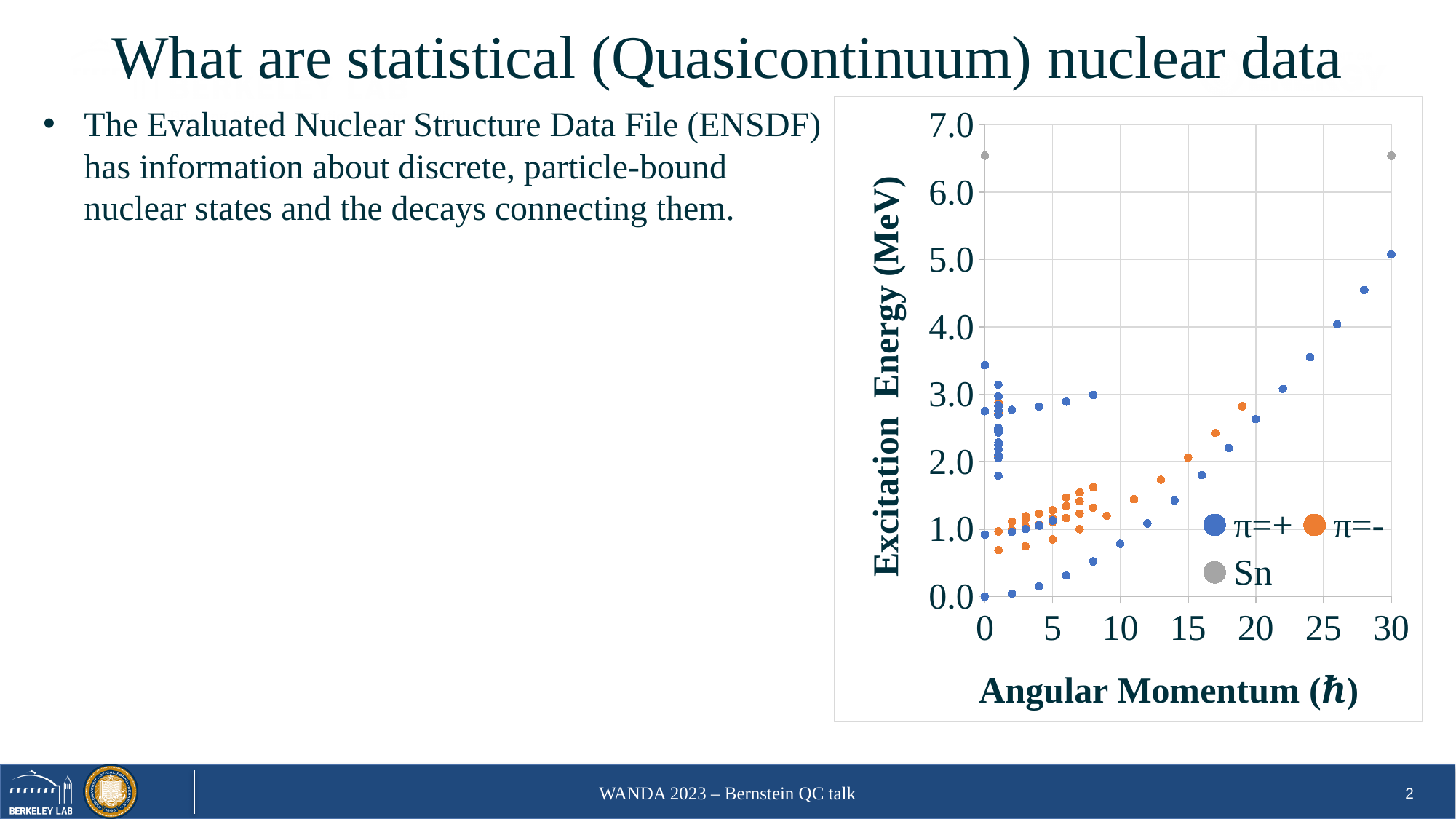

What are statistical (Quasicontinuum) nuclear data

### Chart

| Category | π=+ | π=- | Sn |
|---|---|---|---|
The Evaluated Nuclear Structure Data File (ENSDF) has information about discrete, particle-bound nuclear states and the decays connecting them.